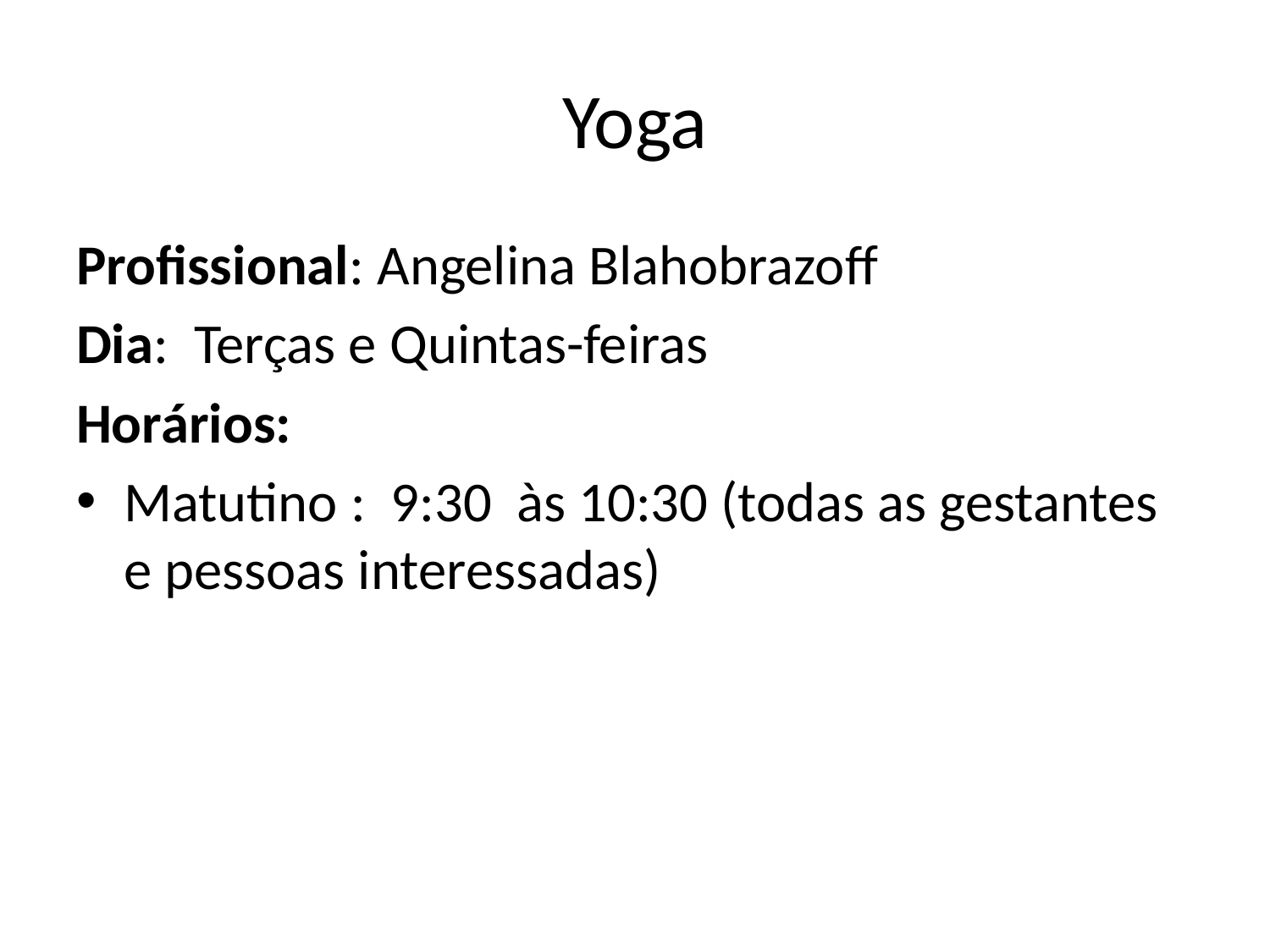

# Yoga
Profissional: Angelina Blahobrazoff
Dia:  Terças e Quintas-feiras
Horários:
Matutino :  9:30  às 10:30 (todas as gestantes e pessoas interessadas)